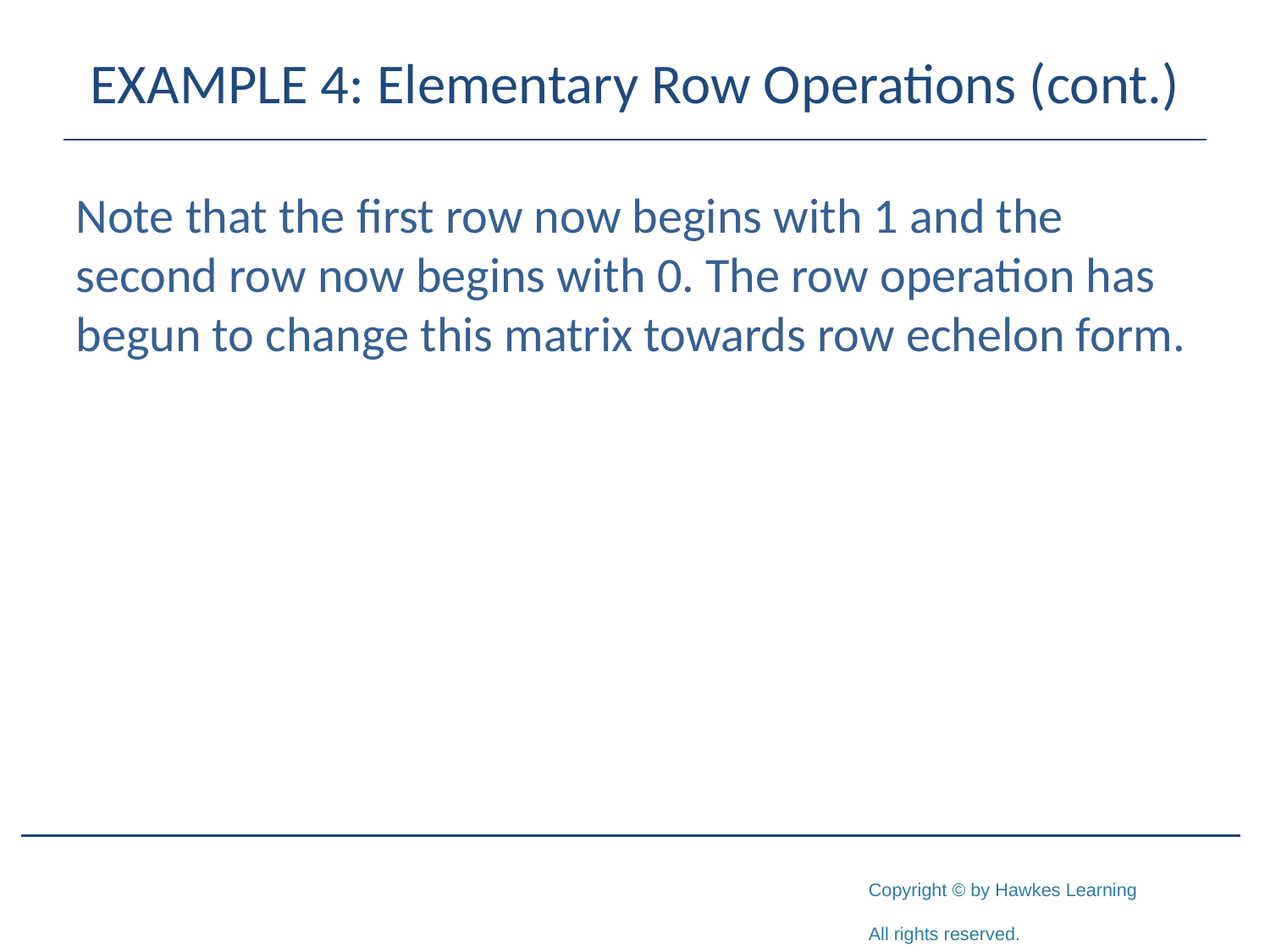

# EXAMPLE 4: Elementary Row Operations (cont.)
Note that the first row now begins with 1 and the second row now begins with 0. The row operation has begun to change this matrix towards row echelon form.